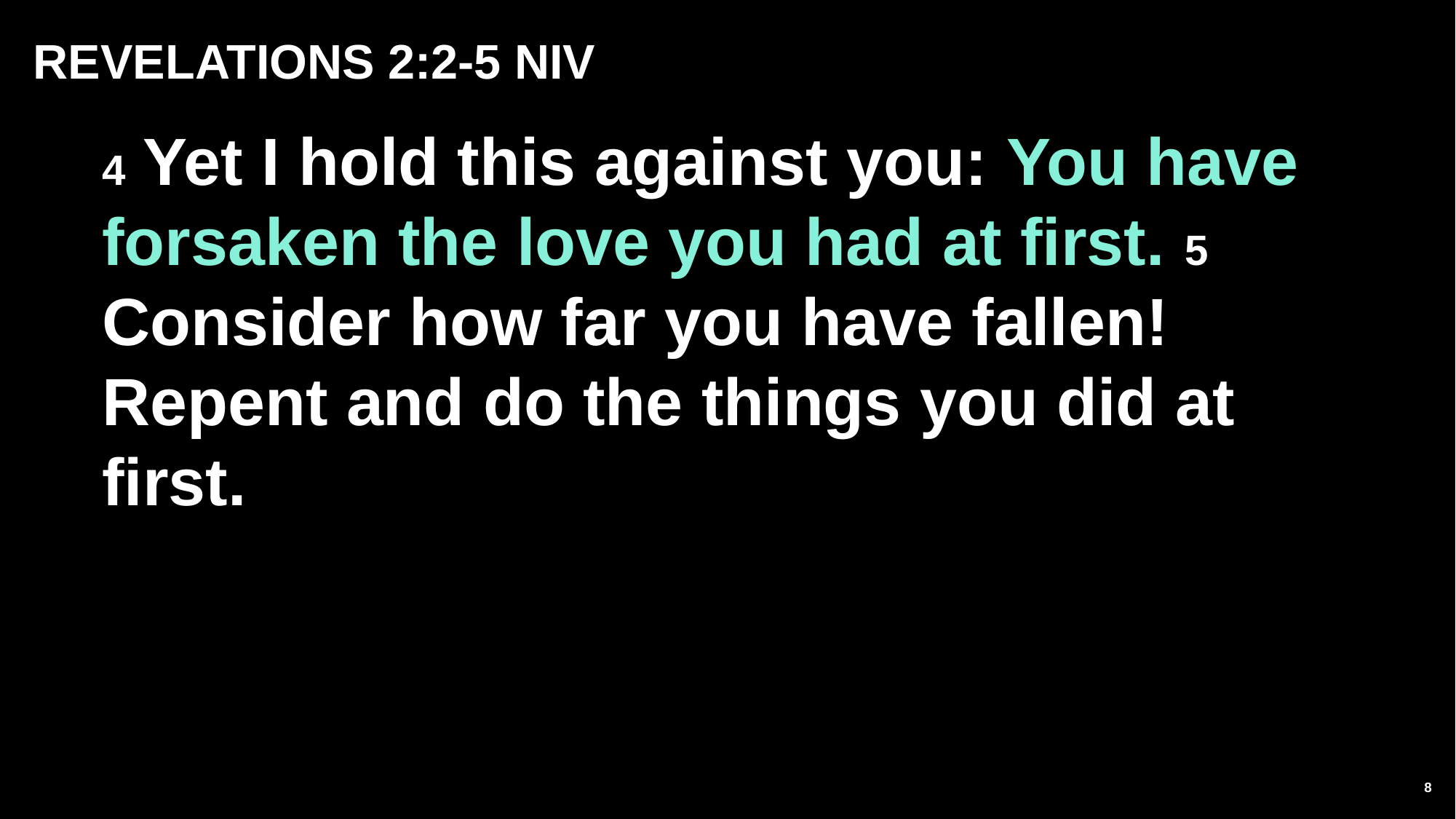

REVELATIONS 2:2-5 NIV
4 Yet I hold this against you: You have forsaken the love you had at first. 5 Consider how far you have fallen! Repent and do the things you did at first.
8